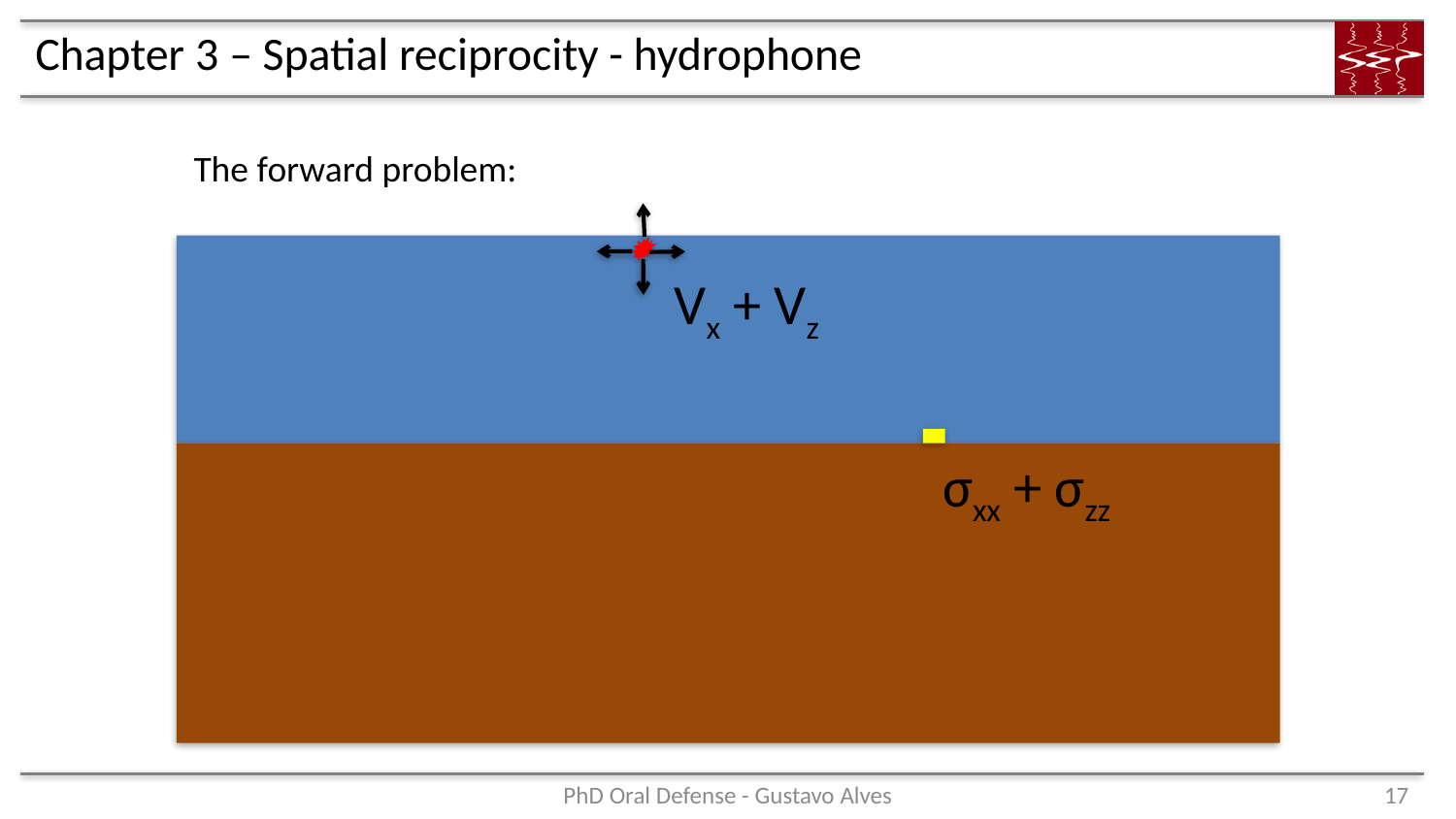

# Chapter 3 – Spatial reciprocity - hydrophone
The forward problem:

Vx + Vz

σxx + σzz
PhD Oral Defense - Gustavo Alves
17